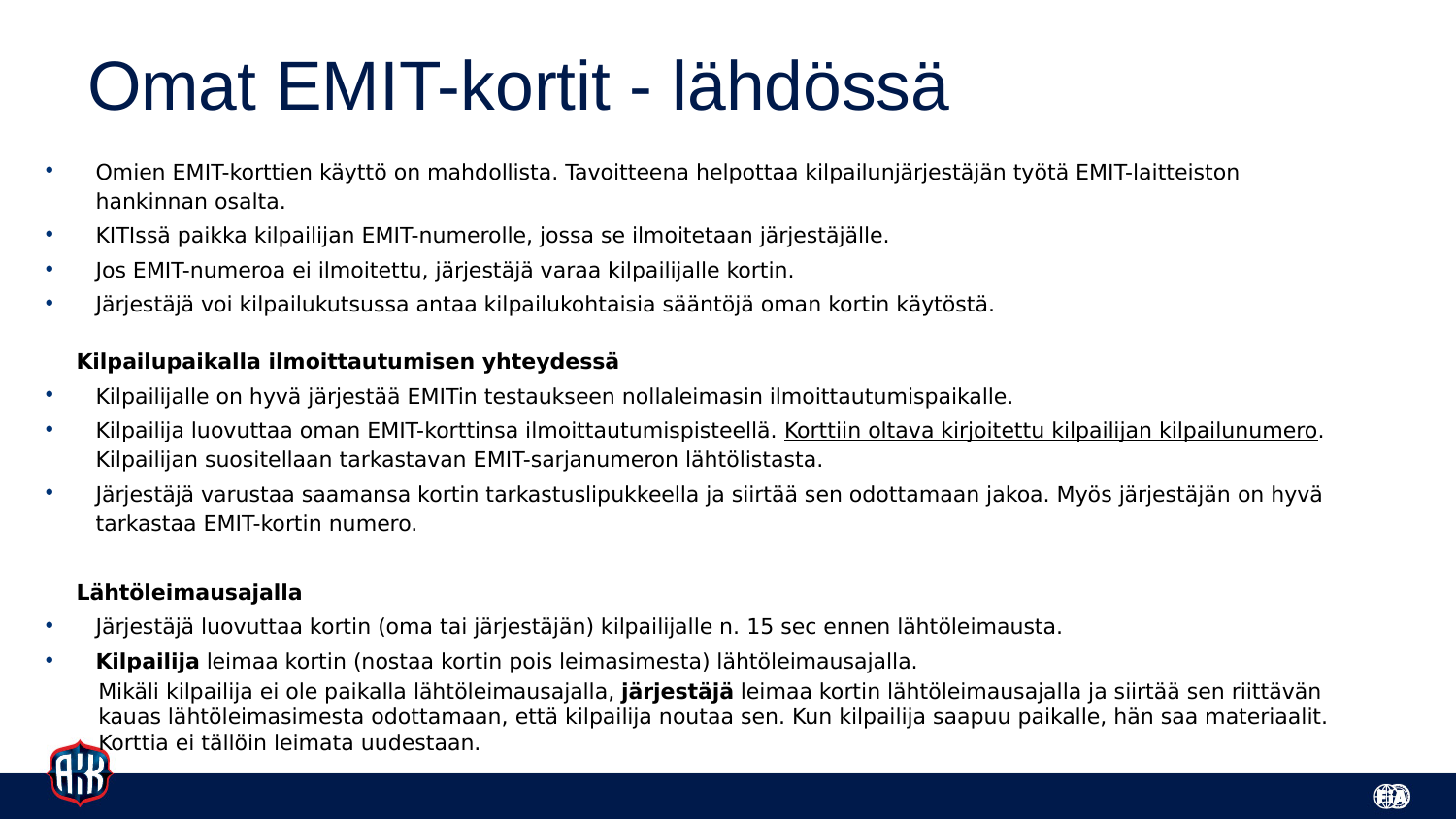

# Omat EMIT-kortit - lähdössä
Omien EMIT-korttien käyttö on mahdollista. Tavoitteena helpottaa kilpailunjärjestäjän työtä EMIT-laitteiston hankinnan osalta.
KITIssä paikka kilpailijan EMIT-numerolle, jossa se ilmoitetaan järjestäjälle.
Jos EMIT-numeroa ei ilmoitettu, järjestäjä varaa kilpailijalle kortin.
Järjestäjä voi kilpailukutsussa antaa kilpailukohtaisia sääntöjä oman kortin käytöstä.

Kilpailupaikalla ilmoittautumisen yhteydessä
Kilpailijalle on hyvä järjestää EMITin testaukseen nollaleimasin ilmoittautumispaikalle.
Kilpailija luovuttaa oman EMIT-korttinsa ilmoittautumispisteellä. Korttiin oltava kirjoitettu kilpailijan kilpailunumero. Kilpailijan suositellaan tarkastavan EMIT-sarjanumeron lähtölistasta.
Järjestäjä varustaa saamansa kortin tarkastuslipukkeella ja siirtää sen odottamaan jakoa. Myös järjestäjän on hyvä tarkastaa EMIT-kortin numero.

Lähtöleimausajalla
Järjestäjä luovuttaa kortin (oma tai järjestäjän) kilpailijalle n. 15 sec ennen lähtöleimausta.
Kilpailija leimaa kortin (nostaa kortin pois leimasimesta) lähtöleimausajalla.
Mikäli kilpailija ei ole paikalla lähtöleimausajalla, järjestäjä leimaa kortin lähtöleimausajalla ja siirtää sen riittävän kauas lähtöleimasimesta odottamaan, että kilpailija noutaa sen. Kun kilpailija saapuu paikalle, hän saa materiaalit. Korttia ei tällöin leimata uudestaan.